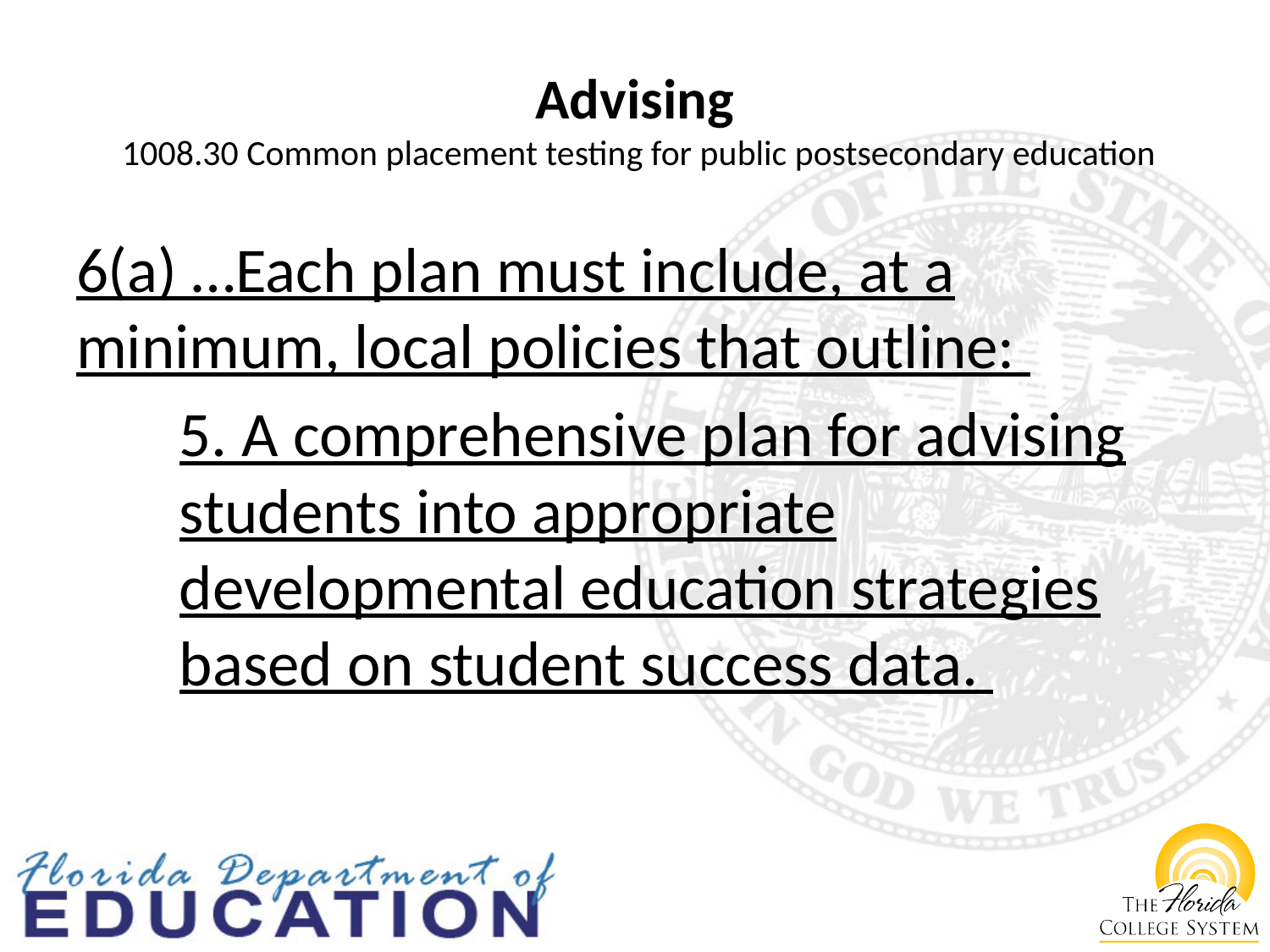

# Advising 1008.30 Common placement testing for public postsecondary education
6(a) …Each plan must include, at a minimum, local policies that outline:
	5. A comprehensive plan for advising students into appropriate developmental education strategies based on student success data.